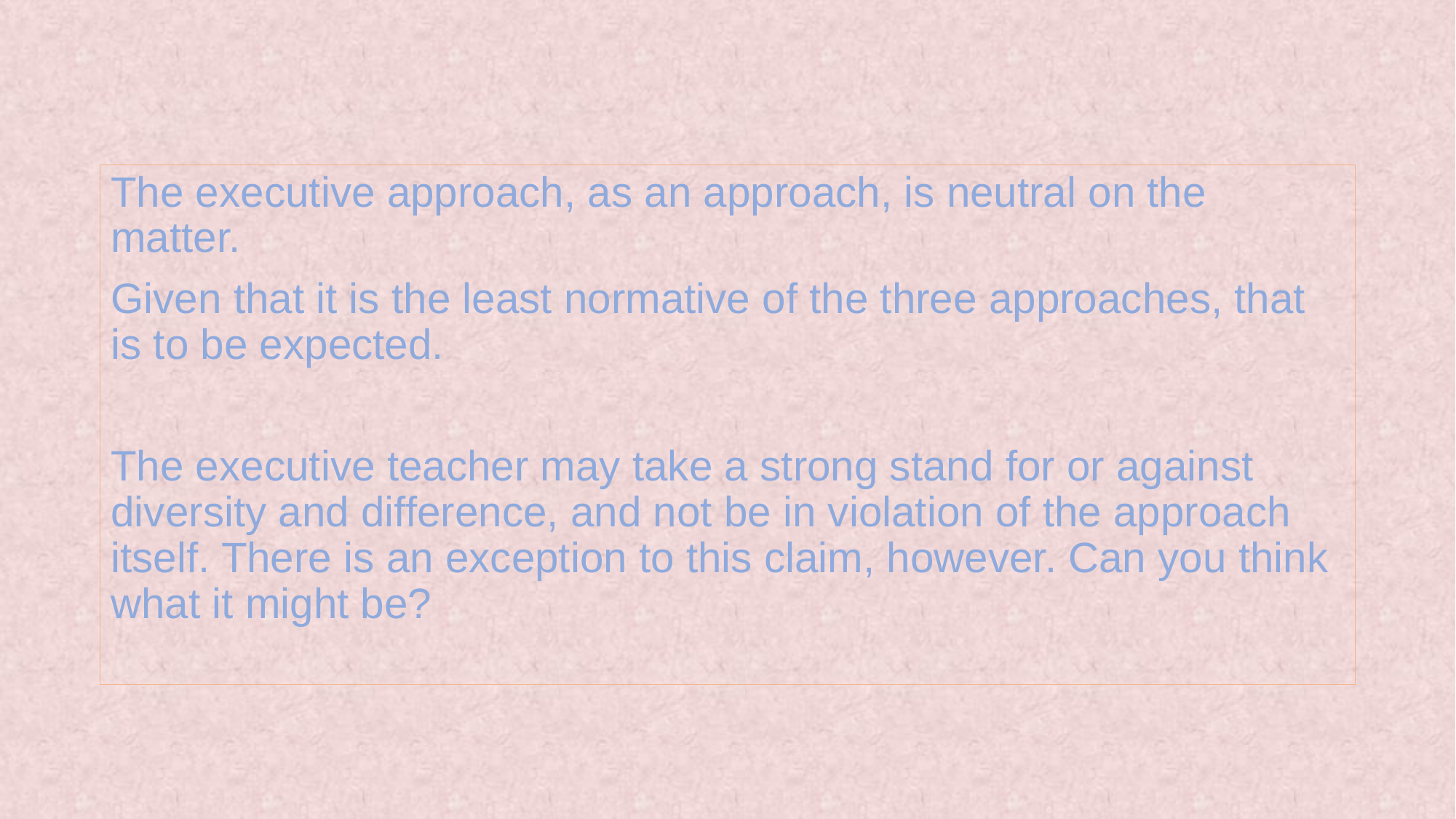

The executive approach, as an approach, is neutral on the matter.
Given that it is the least normative of the three approaches, that is to be expected.

The executive teacher may take a strong stand for or against diversity and difference, and not be in violation of the approach itself. There is an exception to this claim, however. Can you think what it might be?